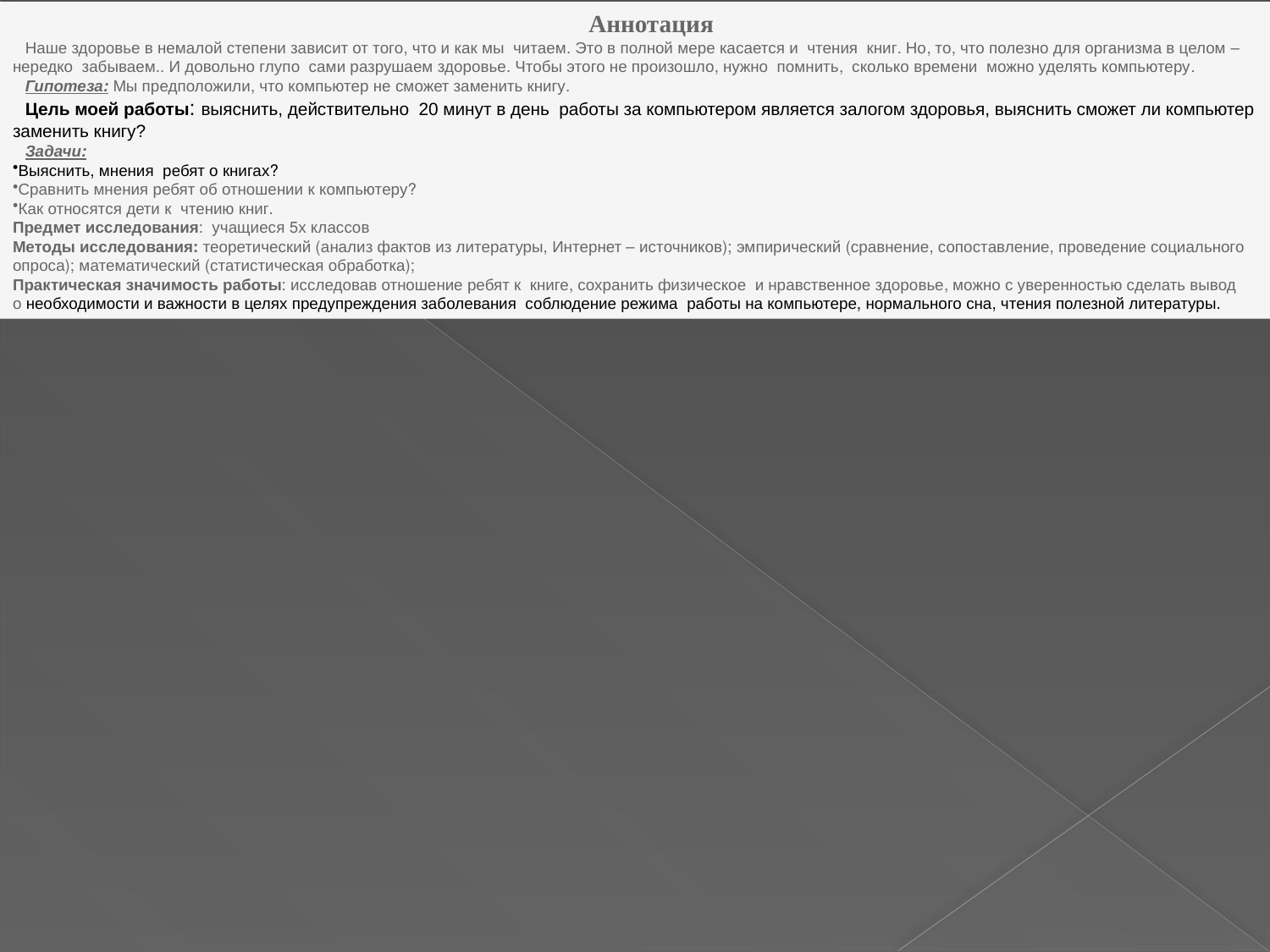

Аннотация
Наше здоровье в немалой степени зависит от того, что и как мы  читаем. Это в полной мере касается и  чтения  книг. Но, то, что полезно для организма в целом – нередко  забываем.. И довольно глупо  сами разрушаем здоровье. Чтобы этого не произошло, нужно  помнить,  сколько времени  можно уделять компьютеру.
Гипотеза: Мы предположили, что компьютер не сможет заменить книгу.
Цель моей работы: выяснить, действительно  20 минут в день  работы за компьютером является залогом здоровья, выяснить сможет ли компьютер заменить книгу?
Задачи:
Выяснить, мнения  ребят о книгах?
Сравнить мнения ребят об отношении к компьютеру?
Как относятся дети к  чтению книг.
Предмет исследования:  учащиеся 5х классов
Методы исследования: теоретический (анализ фактов из литературы, Интернет – источников); эмпирический (сравнение, сопоставление, проведение социального опроса); математический (статистическая обработка);
Практическая значимость работы: исследовав отношение ребят к  книге, сохранить физическое  и нравственное здоровье, можно с уверенностью сделать вывод о необходимости и важности в целях преду­преждения заболевания  соблюдение режима  работы на компьютере, нормального сна, чтения полезной литературы.